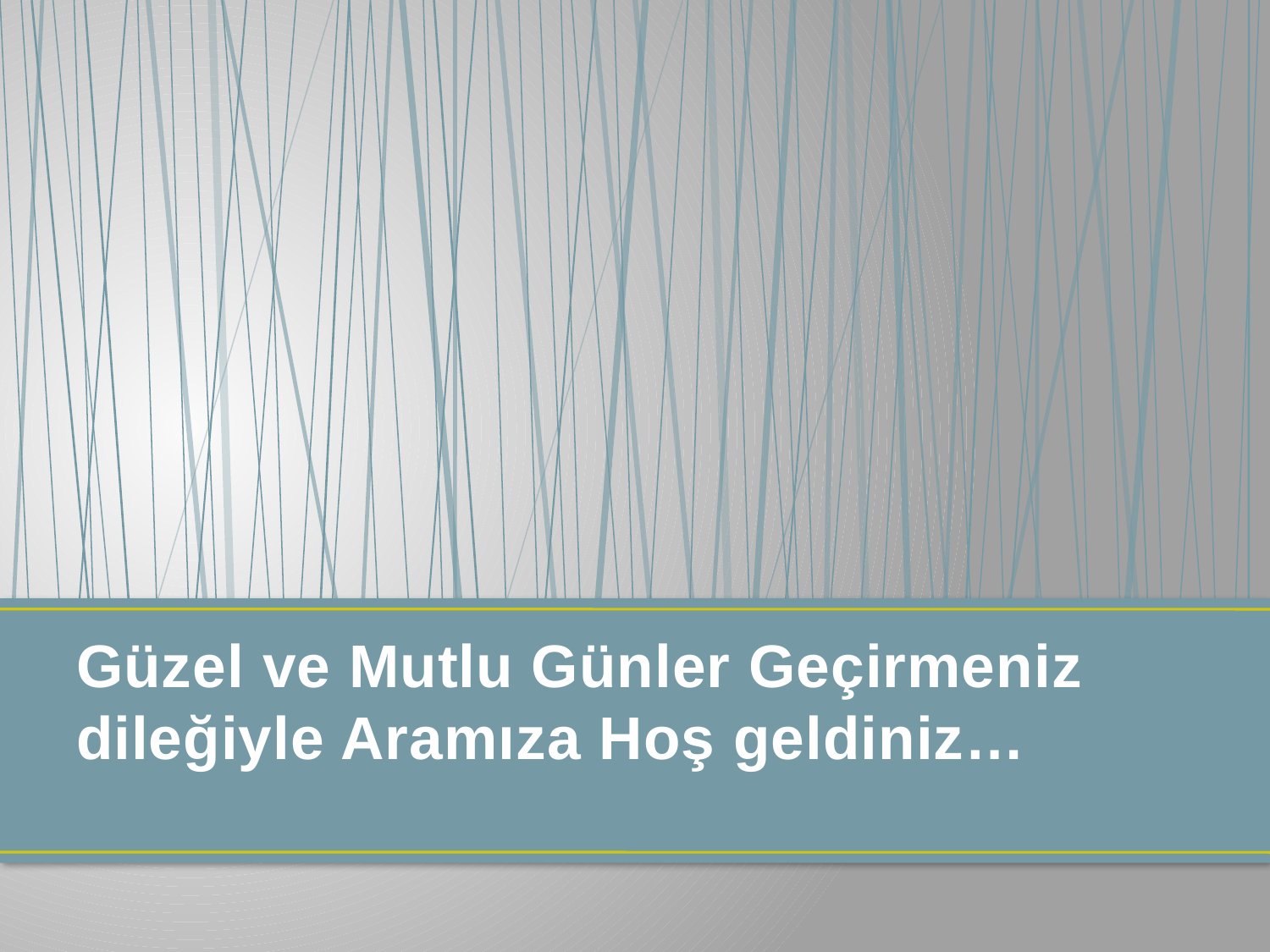

# Güzel ve Mutlu Günler Geçirmeniz dileğiyle Aramıza Hoş geldiniz…